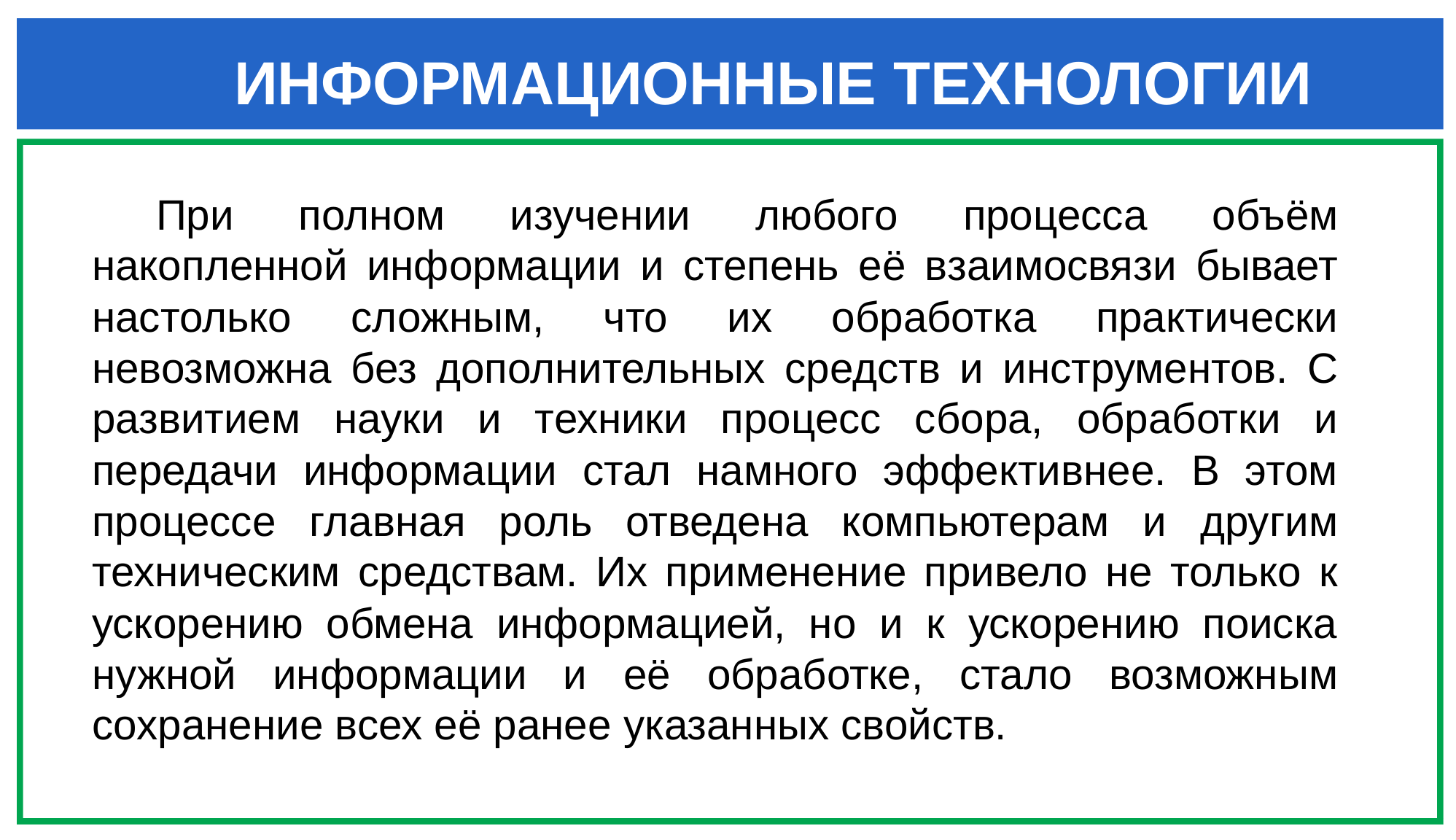

ИНФОРМАЦИОННЫЕ ТЕХНОЛОГИИ
При полном изучении любого процесса объём накопленной информации и степень её взаимосвязи бывает настолько сложным, что их обработка практически невозможна без дополнительных средств и инструментов. С развитием науки и техники процесс сбора, обработки и передачи информации стал намного эффективнее. В этом процессе главная роль отведена компьютерам и другим техническим средствам. Их применение привело не только к ускорению обмена информацией, но и к ускорению поиска нужной информации и её обработке, стало возможным сохранение всех её ранее указанных свойств.